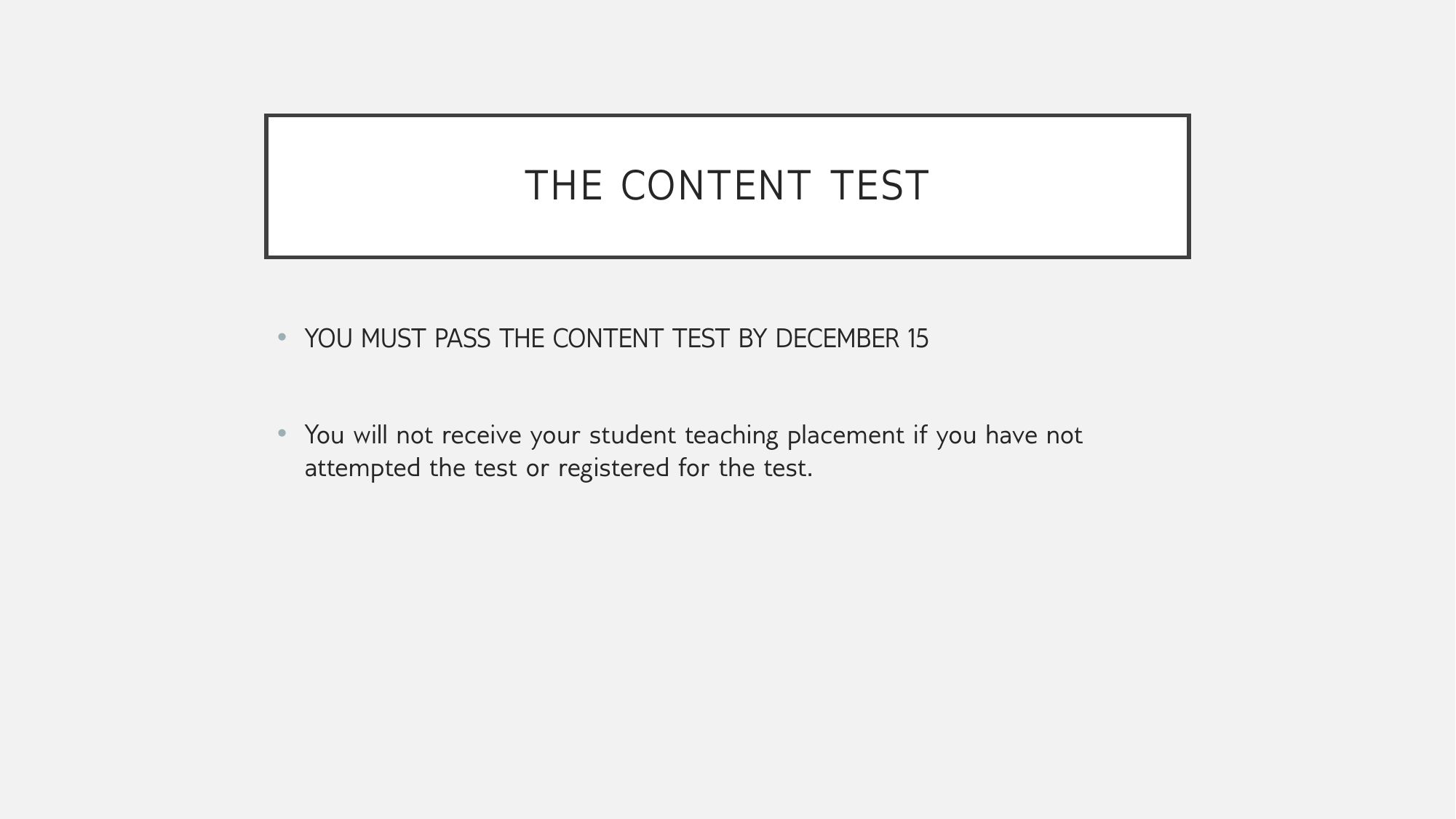

# tHe content test
YOU MUST PASS THE CONTENT TEST BY DECEMBER 15

You will not receive your student teaching placement if you have not attempted the test or registered for the test.